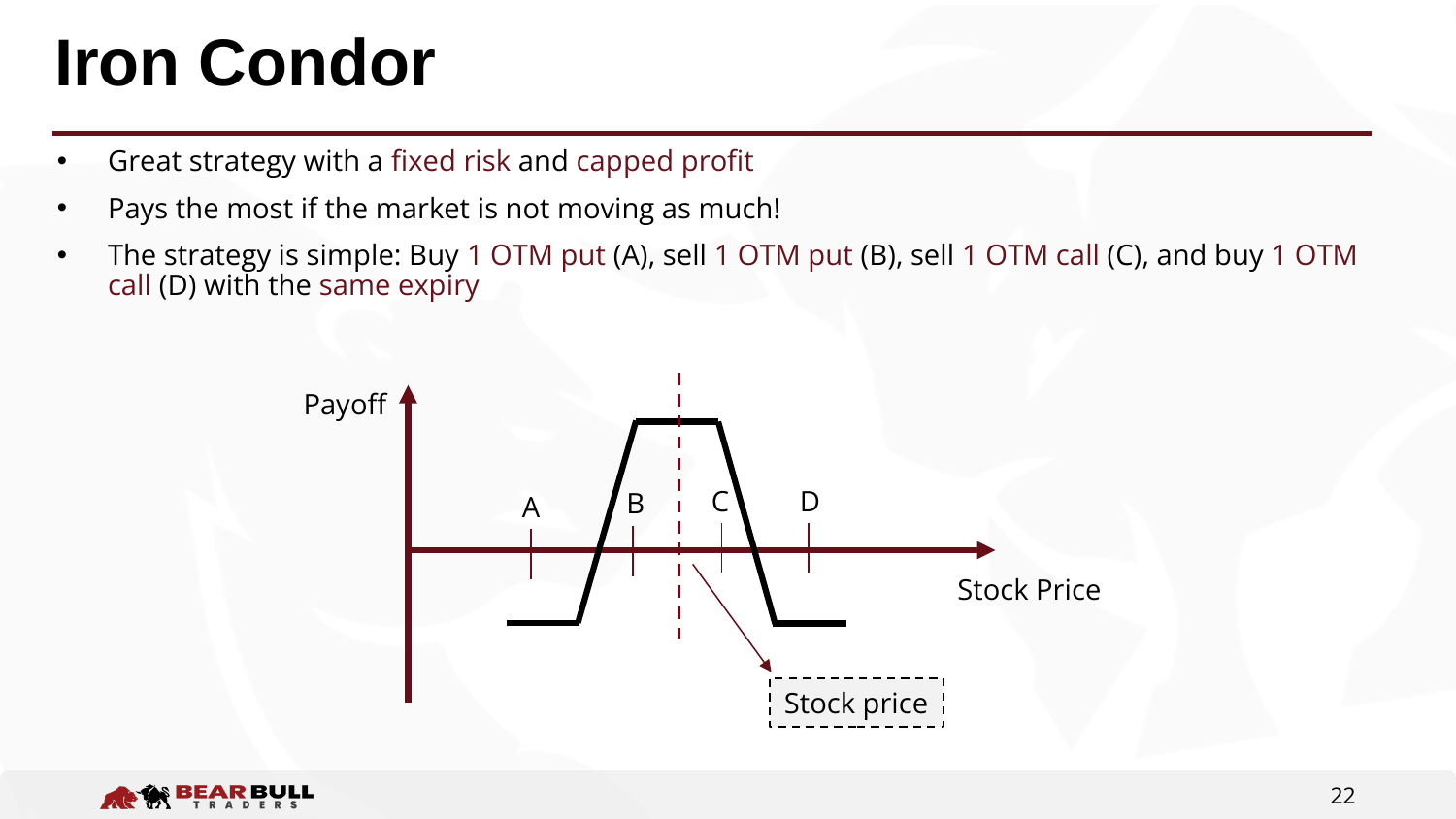

# Iron Condor
Great strategy with a fixed risk and capped profit
Pays the most if the market is not moving as much!
The strategy is simple: Buy 1 OTM put (A), sell 1 OTM put (B), sell 1 OTM call (C), and buy 1 OTM call (D) with the same expiry
D
C
B
A
Payoff
Stock Price
Stock price